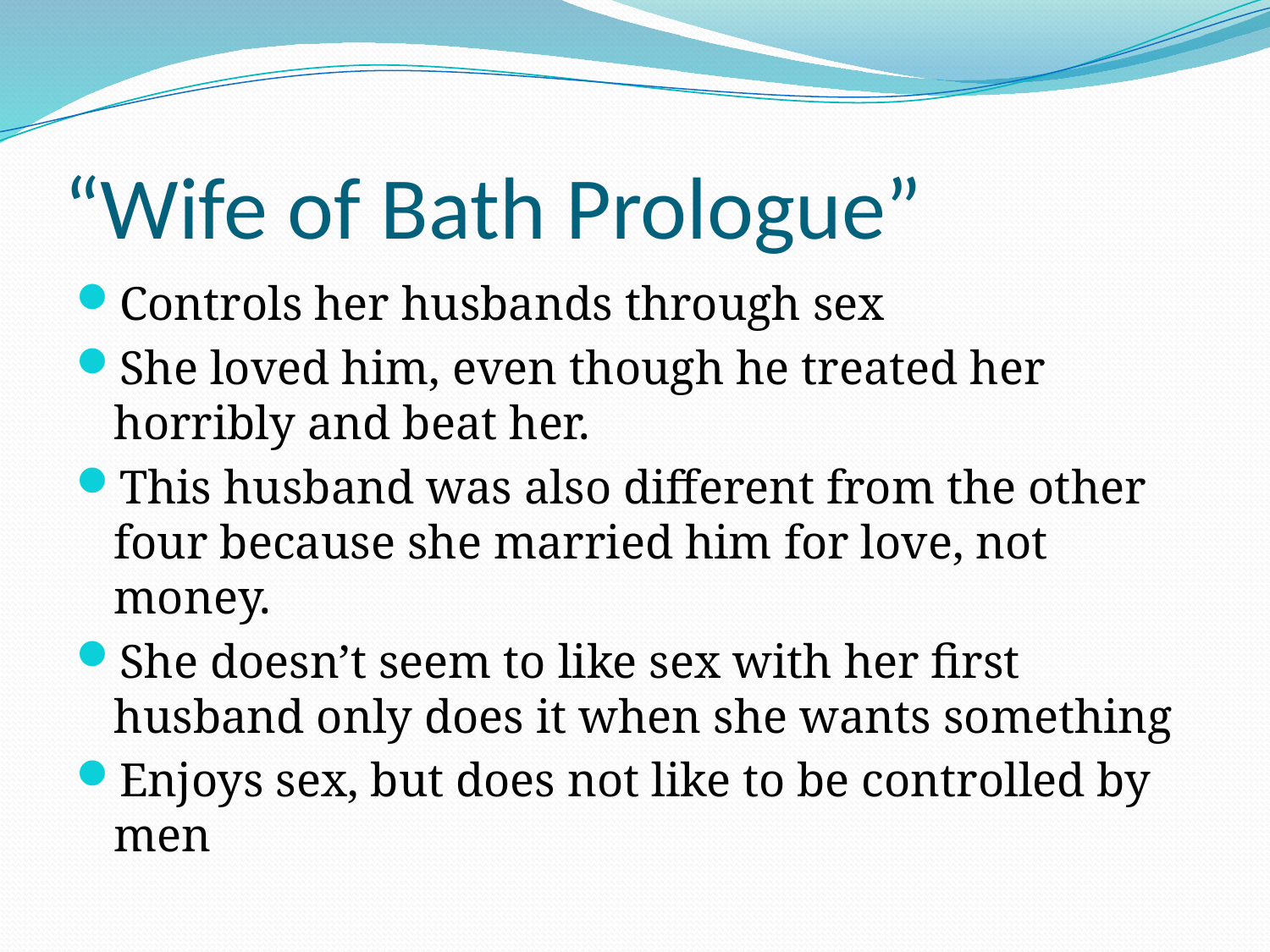

# “Wife of Bath Prologue”
Controls her husbands through sex
She loved him, even though he treated her horribly and beat her.
This husband was also different from the other four because she married him for love, not money.
She doesn’t seem to like sex with her first husband only does it when she wants something
Enjoys sex, but does not like to be controlled by men